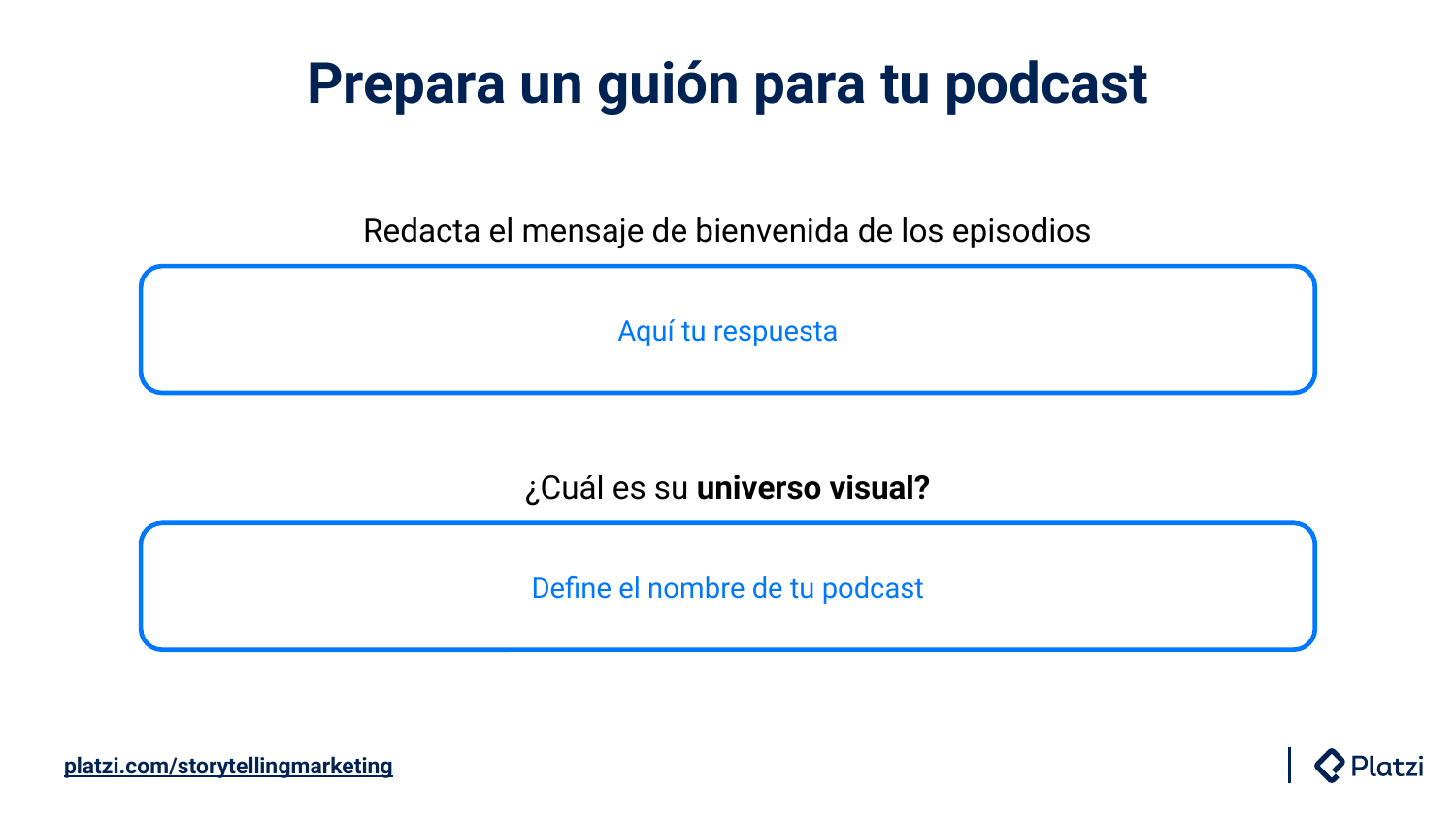

# Prepara un guión para tu podcast
Redacta el mensaje de bienvenida de los episodios
Aquí tu respuesta
¿Cuál es su universo visual?
Define el nombre de tu podcast